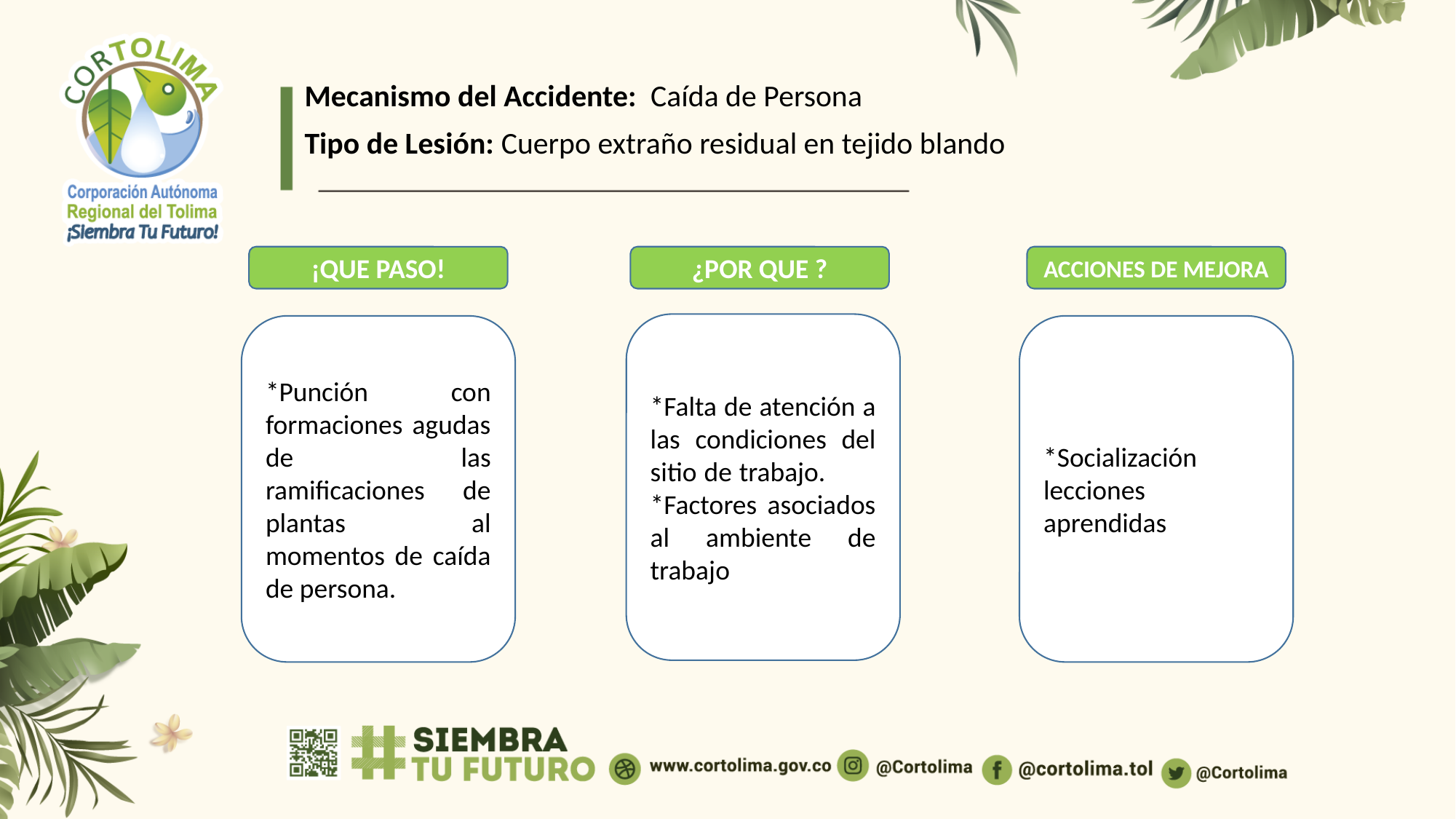

Mecanismo del Accidente:  Caída de Persona
Tipo de Lesión: Cuerpo extraño residual en tejido blando
¡QUE PASO!
¿POR QUE ?
ACCIONES DE MEJORA
*Falta de atención a las condiciones del sitio de trabajo.        *Factores asociados al ambiente de trabajo
*Punción con formaciones agudas de las ramificaciones de plantas  al momentos de caída de persona.
*Socialización lecciones aprendidas